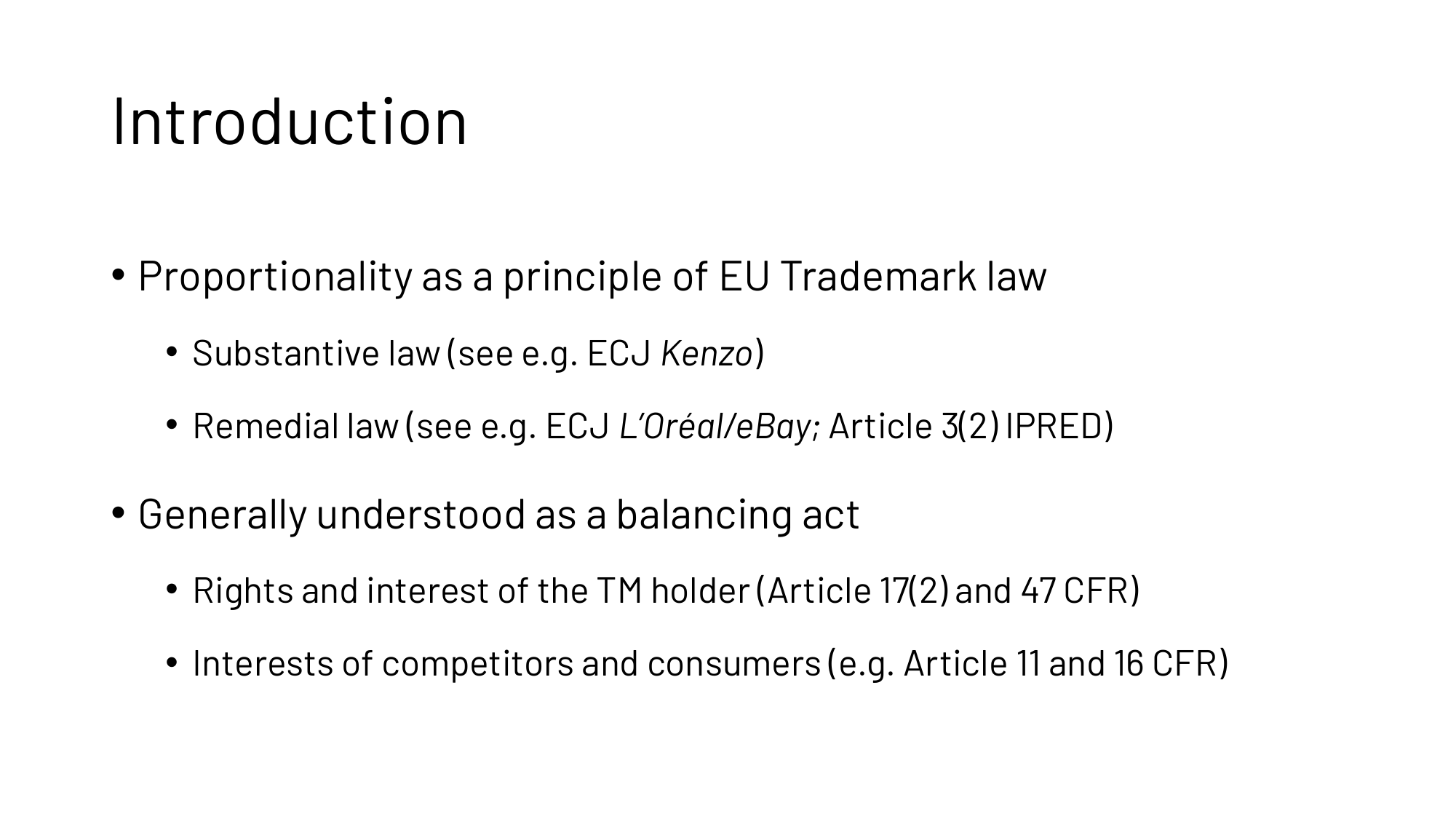

# Introduction
Proportionality as a principle of EU Trademark law
Substantive law (see e.g. ECJ Kenzo)
Remedial law (see e.g. ECJ L’Oréal/eBay; Article 3(2) IPRED)
Generally understood as a balancing act
Rights and interest of the TM holder (Article 17(2) and 47 CFR)
Interests of competitors and consumers (e.g. Article 11 and 16 CFR)